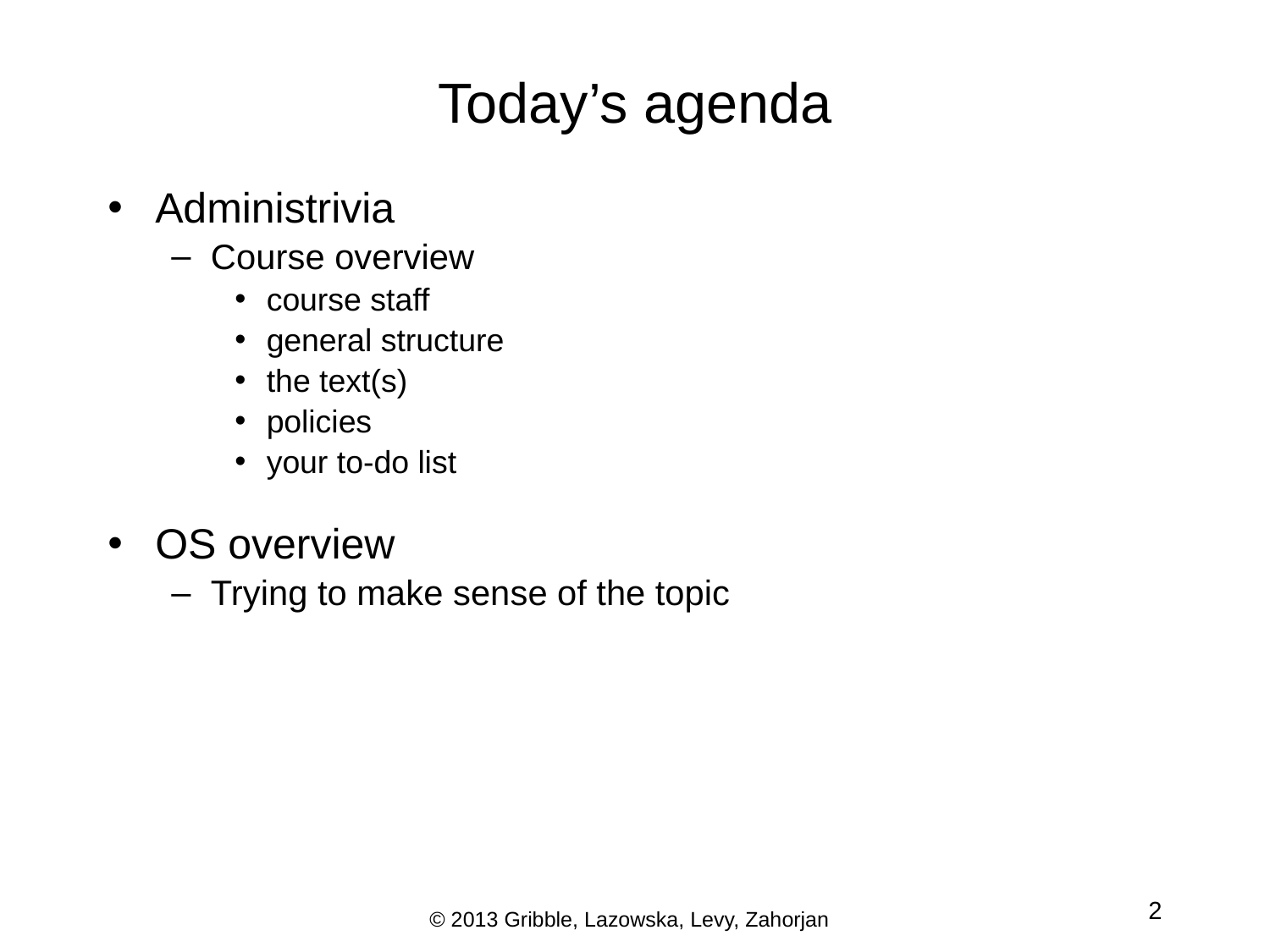

# Today’s agenda
Administrivia
Course overview
course staff
general structure
the text(s)
policies
your to-do list
OS overview
Trying to make sense of the topic
2
© 2013 Gribble, Lazowska, Levy, Zahorjan